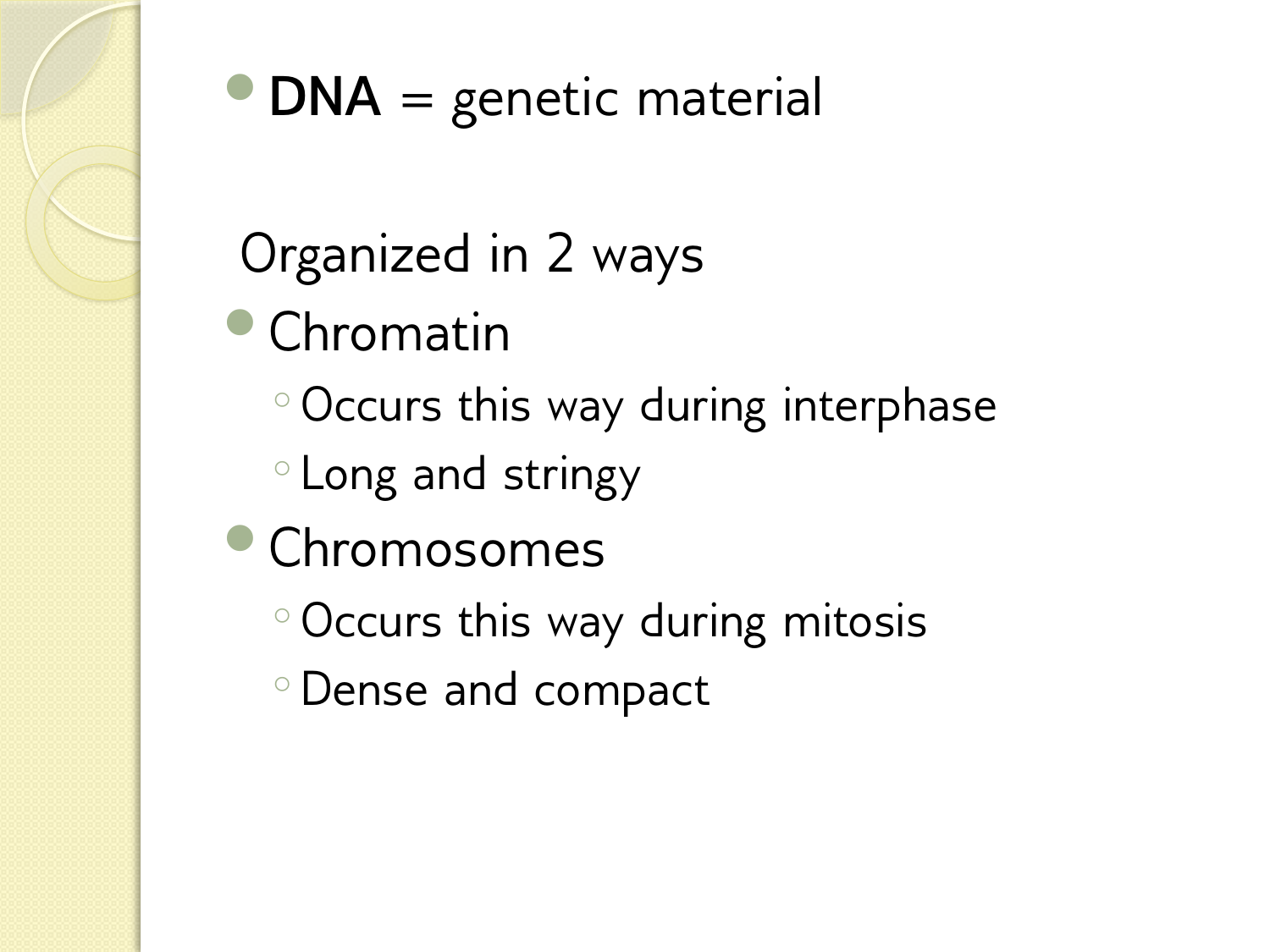

DNA = genetic material

 Organized in 2 ways
Chromatin
Occurs this way during interphase
Long and stringy
Chromosomes
Occurs this way during mitosis
Dense and compact